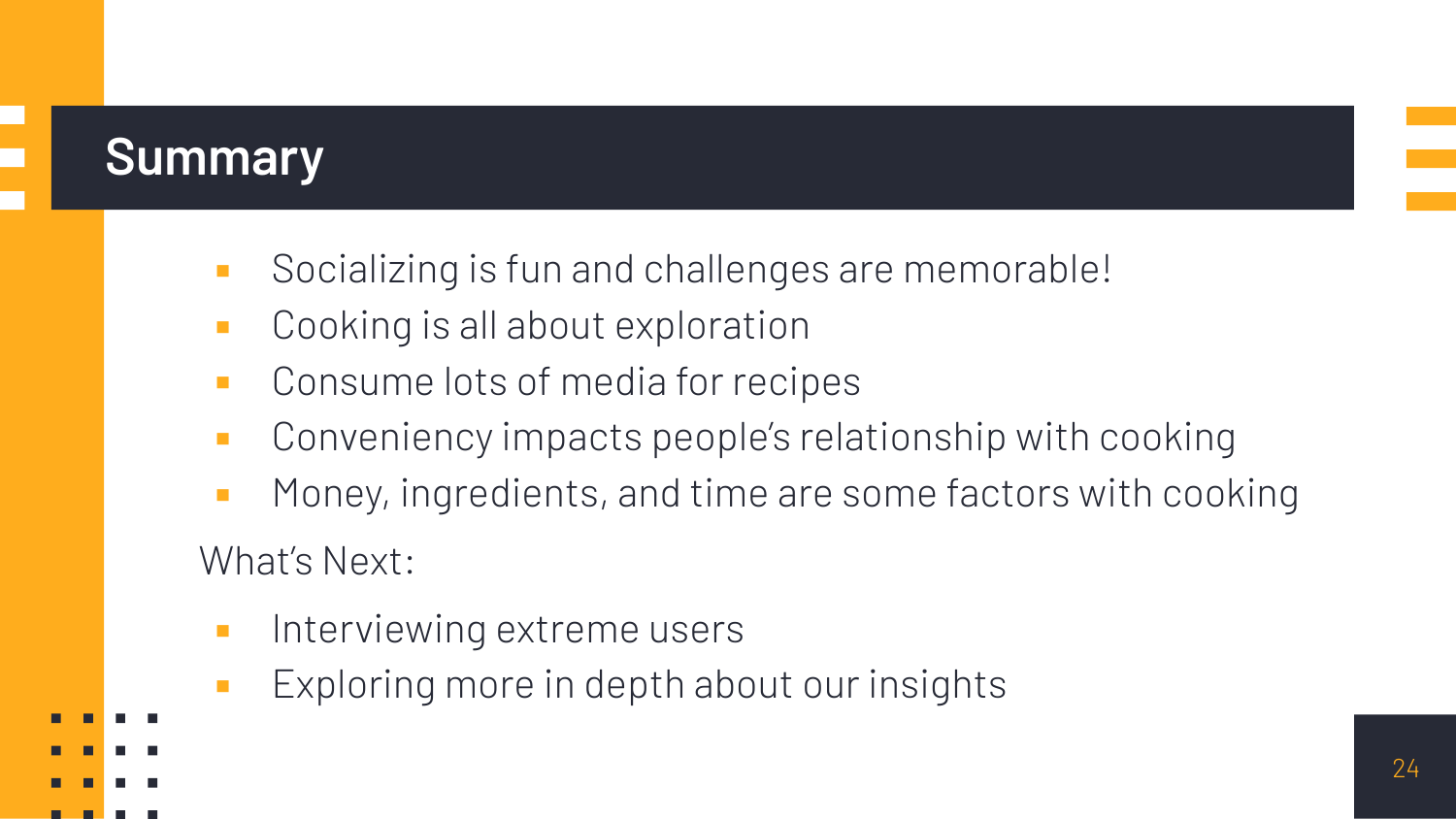

# Summary
Socializing is fun and challenges are memorable!
Cooking is all about exploration
Consume lots of media for recipes
Conveniency impacts people’s relationship with cooking
Money, ingredients, and time are some factors with cooking
What’s Next:
Interviewing extreme users
Exploring more in depth about our insights

24